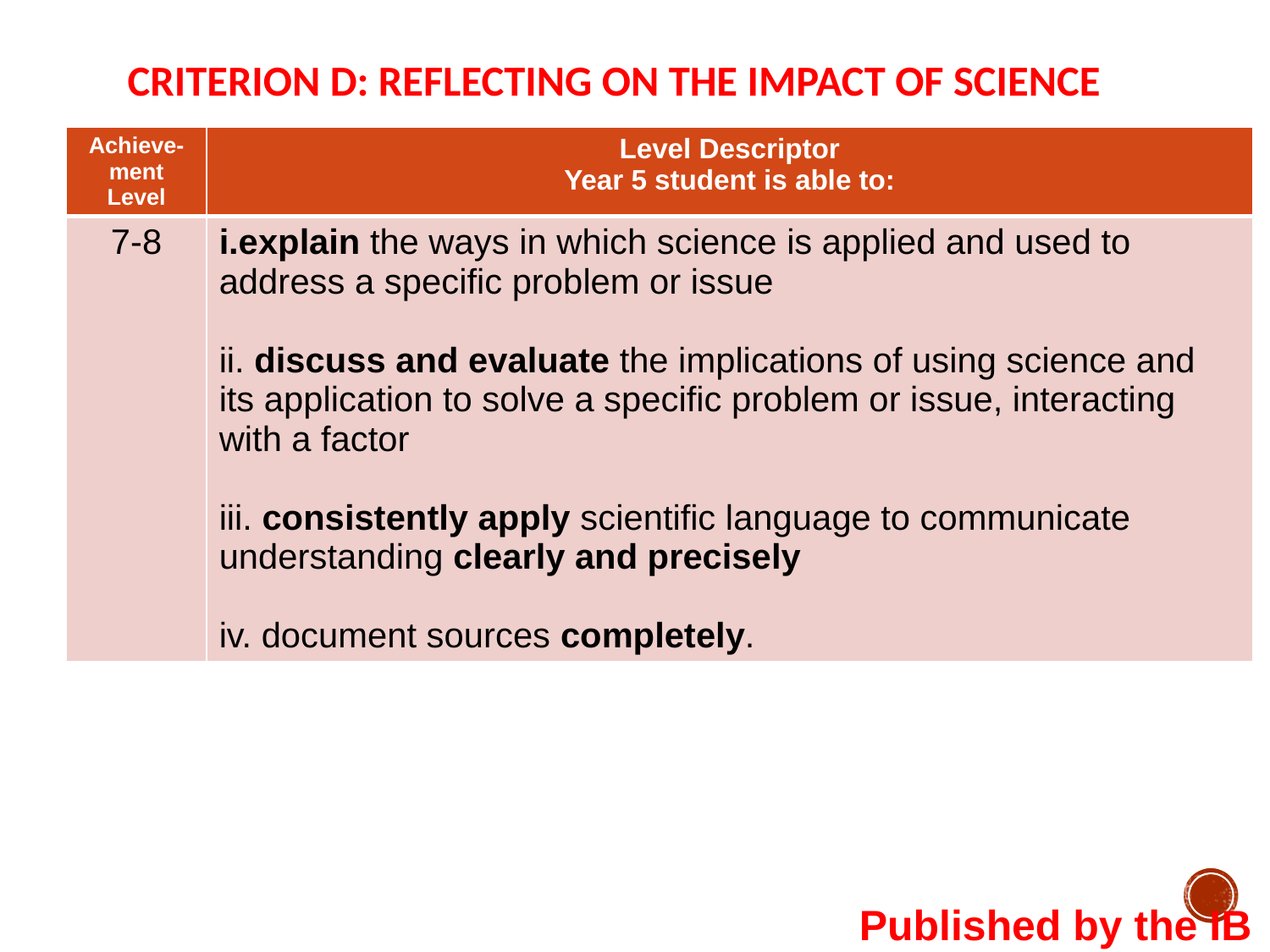

# Criterion D: Reflecting on the impact of science
| Achieve-ment Level | Level Descriptor Year 5 student is able to: |
| --- | --- |
| 7-8 | i.explain the ways in which science is applied and used to address a specific problem or issue ii. discuss and evaluate the implications of using science and its application to solve a specific problem or issue, interacting with a factor iii. consistently apply scientific language to communicate understanding clearly and precisely iv. document sources completely. |
Published by the IB